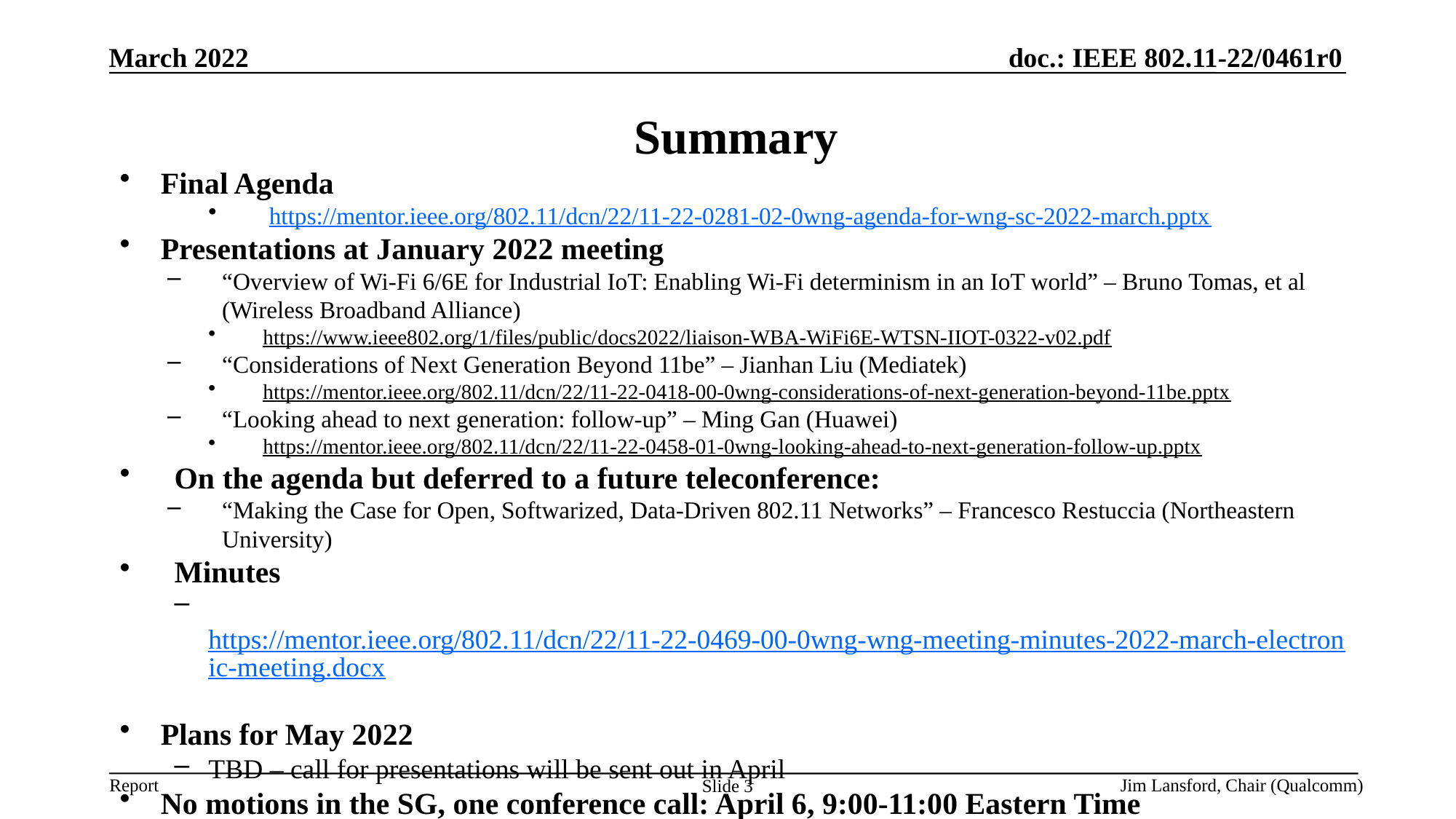

March 2022
Summary
Final Agenda
 https://mentor.ieee.org/802.11/dcn/22/11-22-0281-02-0wng-agenda-for-wng-sc-2022-march.pptx
Presentations at January 2022 meeting
“Overview of Wi-Fi 6/6E for Industrial IoT: Enabling Wi-Fi determinism in an IoT world” – Bruno Tomas, et al (Wireless Broadband Alliance)
https://www.ieee802.org/1/files/public/docs2022/liaison-WBA-WiFi6E-WTSN-IIOT-0322-v02.pdf
“Considerations of Next Generation Beyond 11be” – Jianhan Liu (Mediatek)
https://mentor.ieee.org/802.11/dcn/22/11-22-0418-00-0wng-considerations-of-next-generation-beyond-11be.pptx
“Looking ahead to next generation: follow-up” – Ming Gan (Huawei)
https://mentor.ieee.org/802.11/dcn/22/11-22-0458-01-0wng-looking-ahead-to-next-generation-follow-up.pptx
On the agenda but deferred to a future teleconference:
“Making the Case for Open, Softwarized, Data-Driven 802.11 Networks” – Francesco Restuccia (Northeastern University)
Minutes
 https://mentor.ieee.org/802.11/dcn/22/11-22-0469-00-0wng-wng-meeting-minutes-2022-march-electronic-meeting.docx
Plans for May 2022
TBD – call for presentations will be sent out in April
No motions in the SG, one conference call: April 6, 9:00-11:00 Eastern Time

Jim Lansford, Chair (Qualcomm)
Slide 3